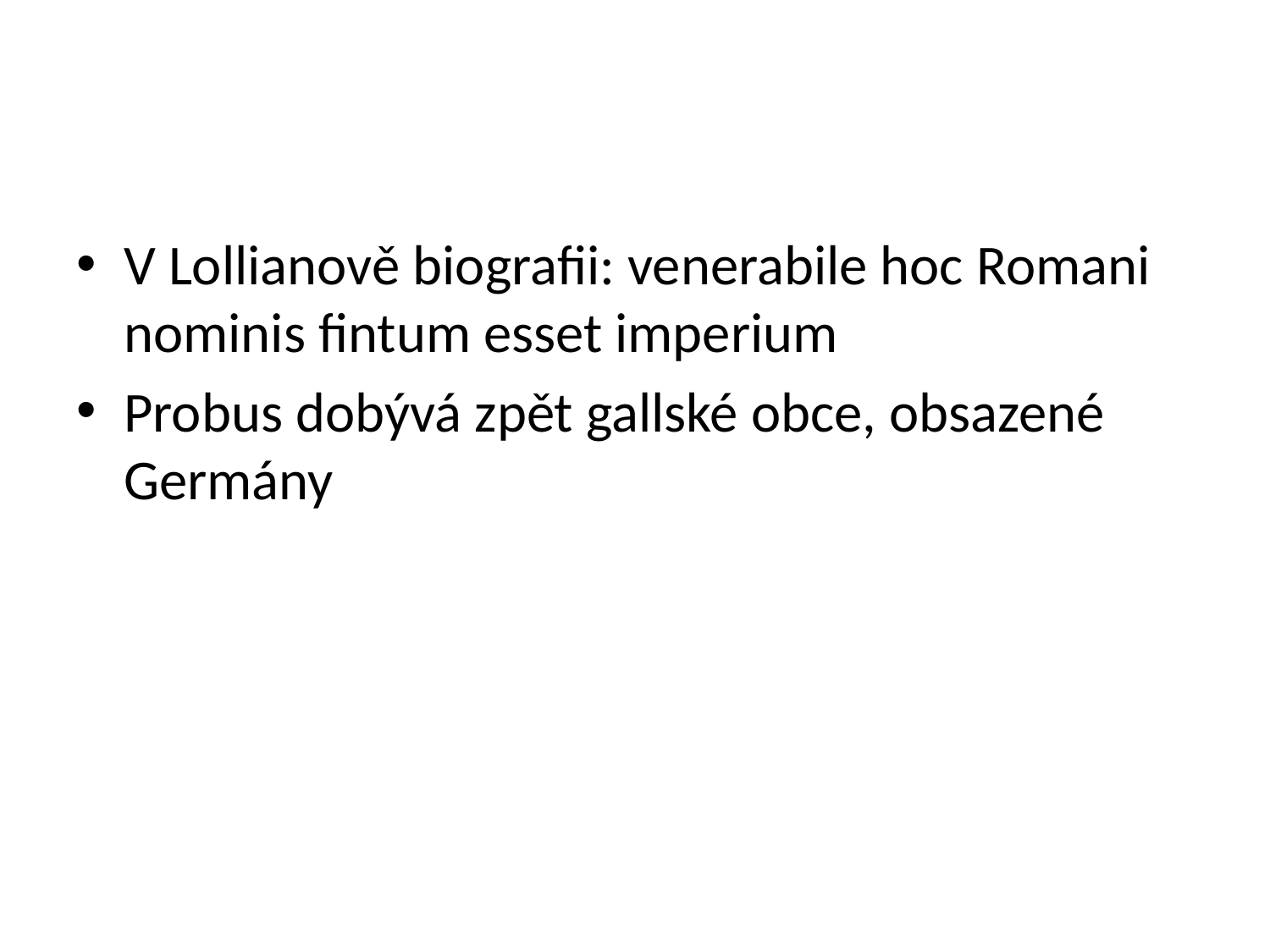

#
V Lollianově biografii: venerabile hoc Romani nominis fintum esset imperium
Probus dobývá zpět gallské obce, obsazené Germány